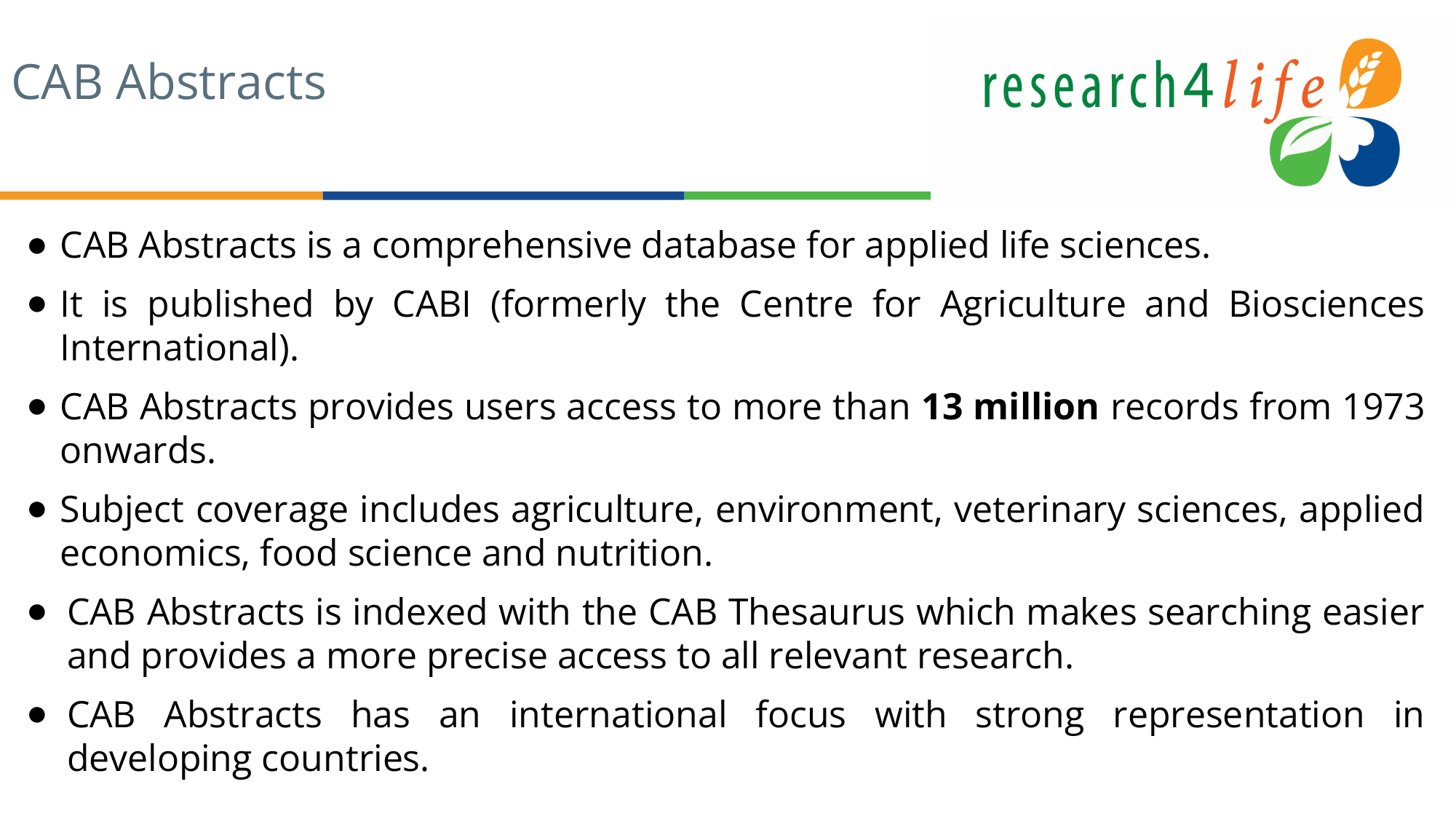

# CAB Abstracts
CAB Abstracts is a comprehensive database for applied life sciences.
It is published by CABI (formerly the Centre for Agriculture and Biosciences International).
CAB Abstracts provides users access to more than 13 million records from 1973 onwards.
Subject coverage includes agriculture, environment, veterinary sciences, applied economics, food science and nutrition.
CAB Abstracts is indexed with the CAB Thesaurus which makes searching easier and provides a more precise access to all relevant research.
CAB Abstracts has an international focus with strong representation in developing countries.